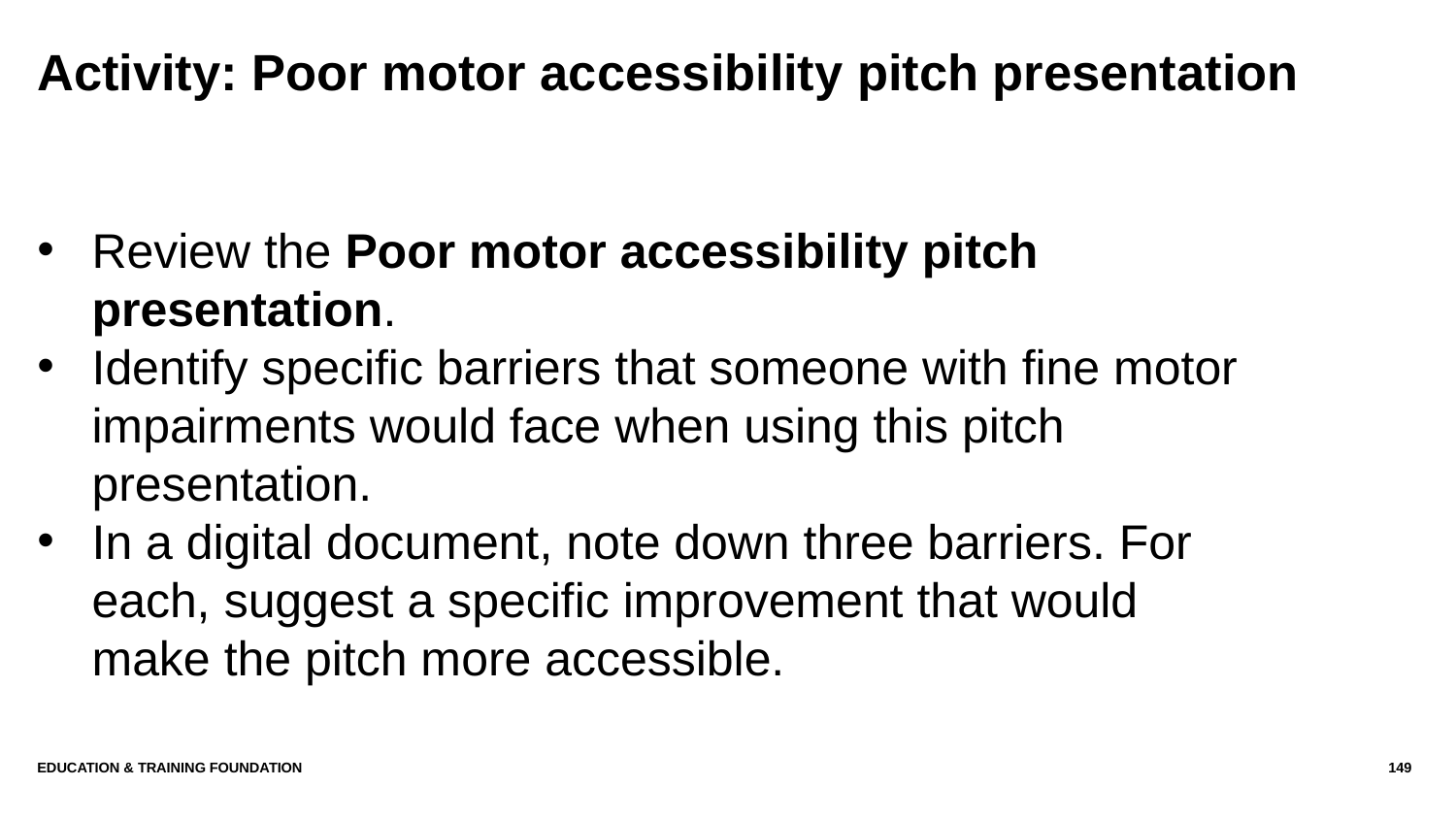

# Activity: Poor motor accessibility pitch presentation
Review the Poor motor accessibility pitch presentation.
Identify specific barriers that someone with fine motor impairments would face when using this pitch presentation.
In a digital document, note down three barriers. For each, suggest a specific improvement that would make the pitch more accessible.
Education & Training Foundation
149